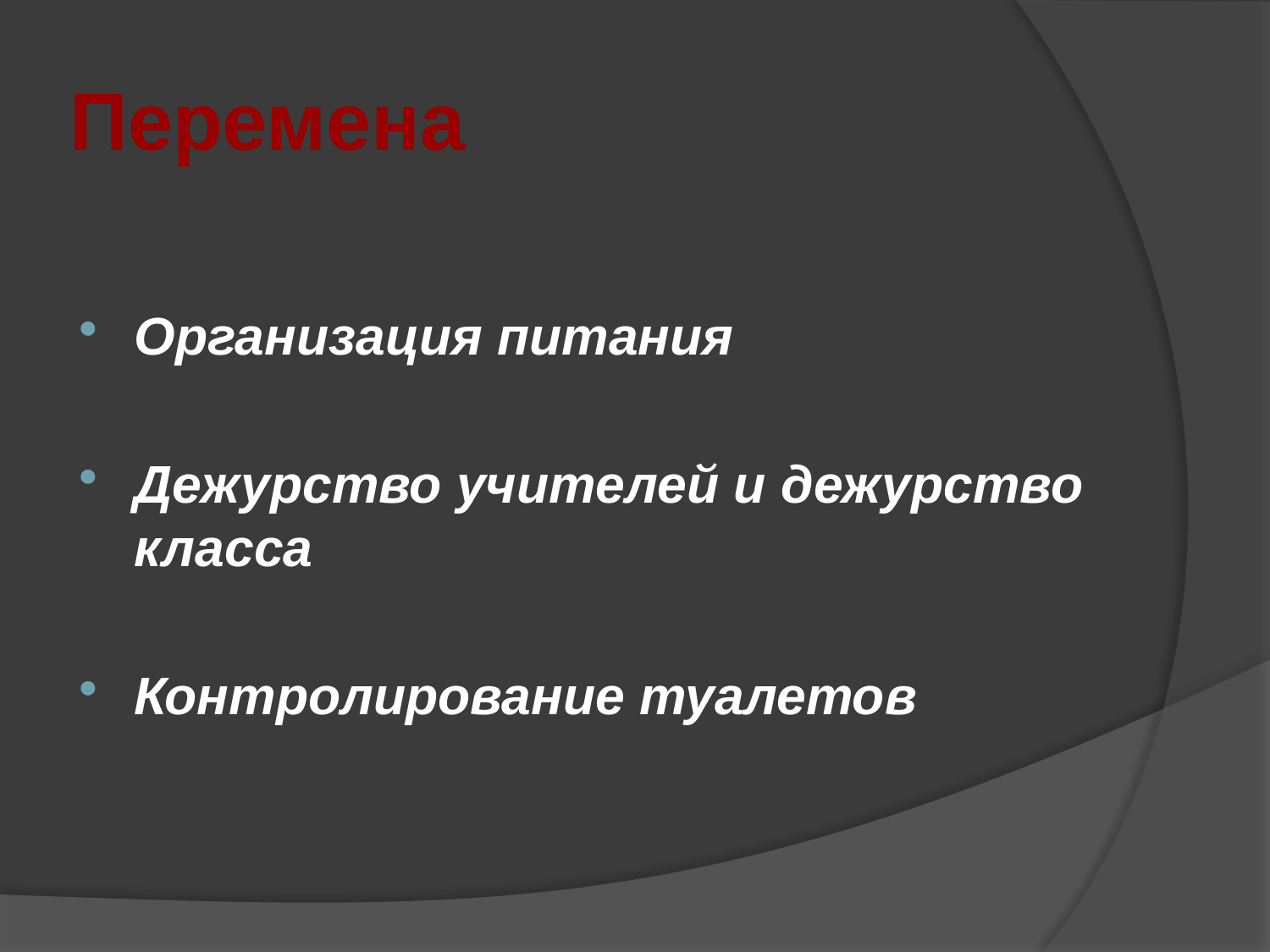

# Перемена

Организация питания

Дежурство учителей и дежурство класса

Контролирование туалетов